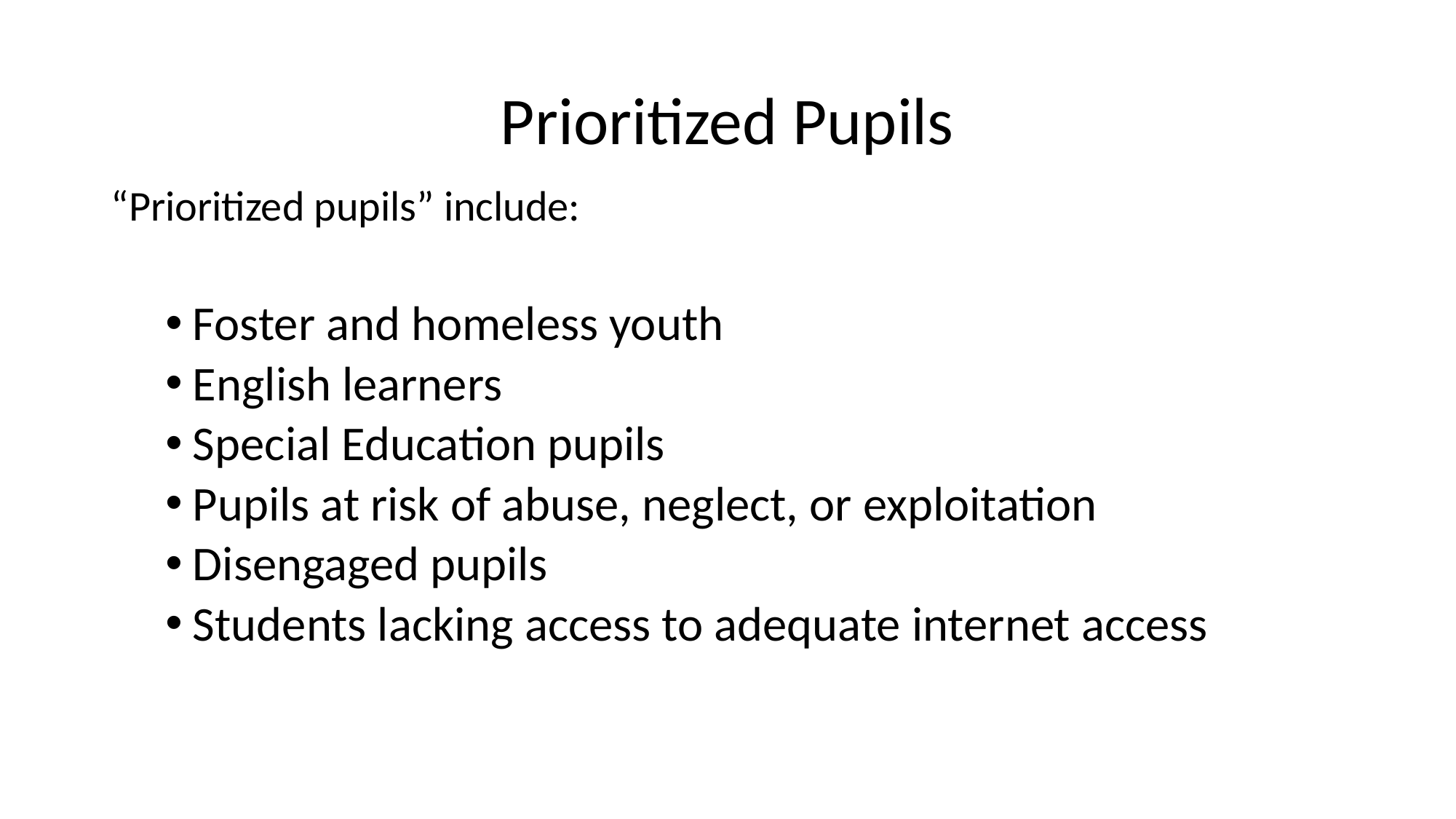

# Prioritized Pupils
“Prioritized pupils” include:

Foster and homeless youth
English learners
Special Education pupils
Pupils at risk of abuse, neglect, or exploitation
Disengaged pupils
Students lacking access to adequate internet access